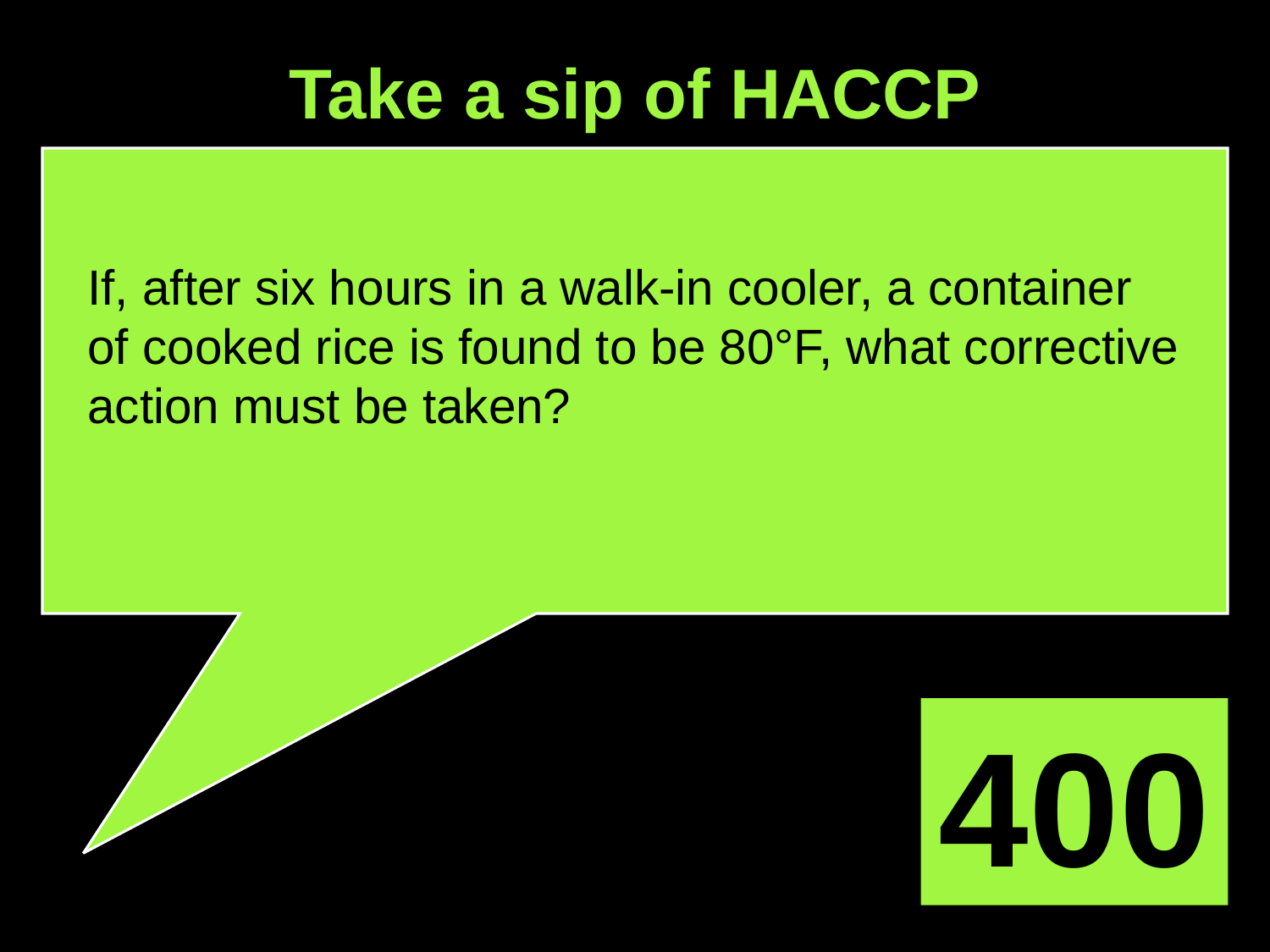

Take a sip of HACCP

If, after six hours in a walk-in cooler, a container
of cooked rice is found to be 80°F, what corrective action must be taken?
400